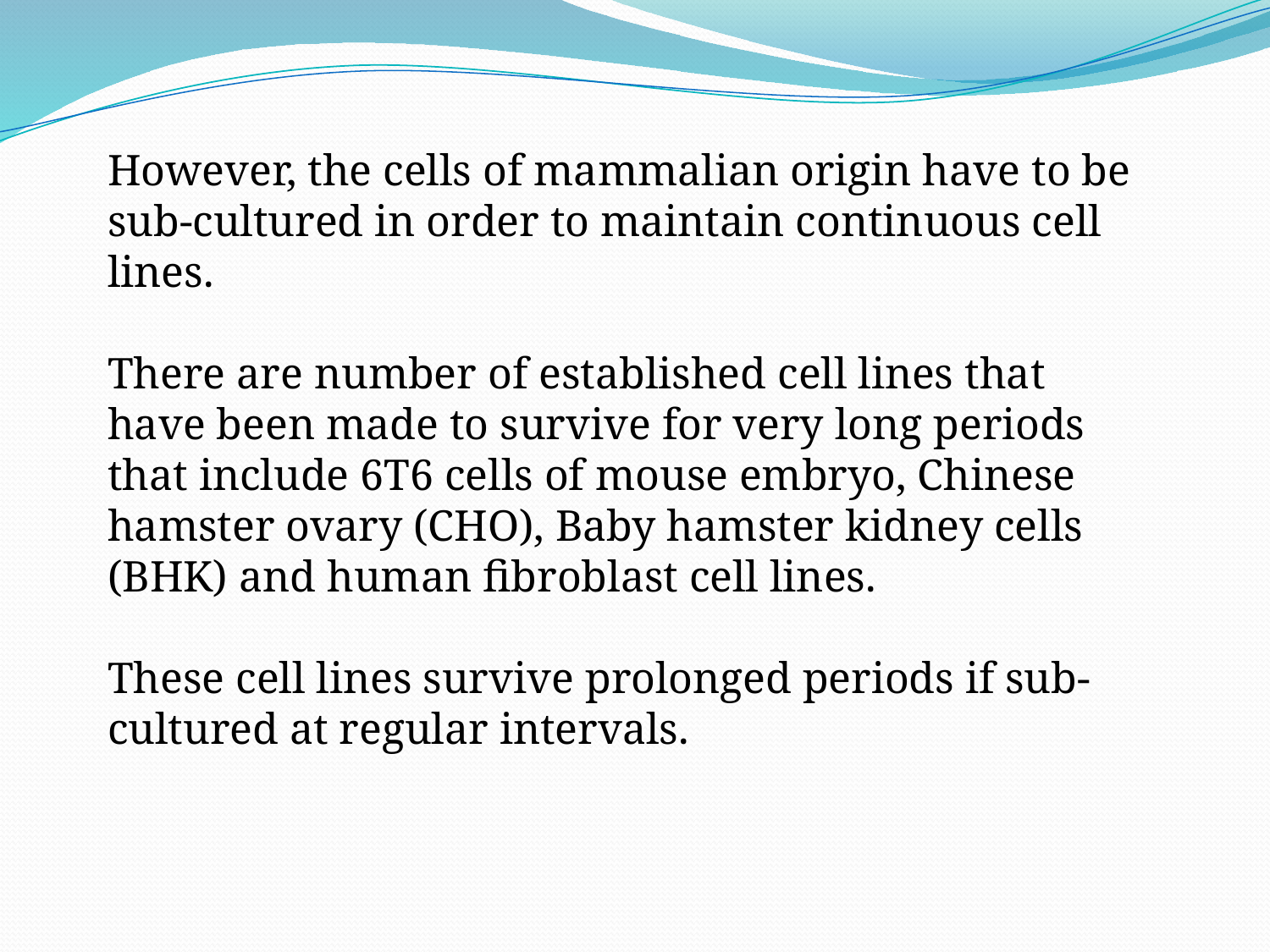

However, the cells of mammalian origin have to be sub-cultured in order to maintain continuous cell lines.

There are number of established cell lines that have been made to survive for very long periods that include 6T6 cells of mouse embryo, Chinese hamster ovary (CHO), Baby hamster kidney cells (BHK) and human fibroblast cell lines.

These cell lines survive prolonged periods if sub-cultured at regular intervals.